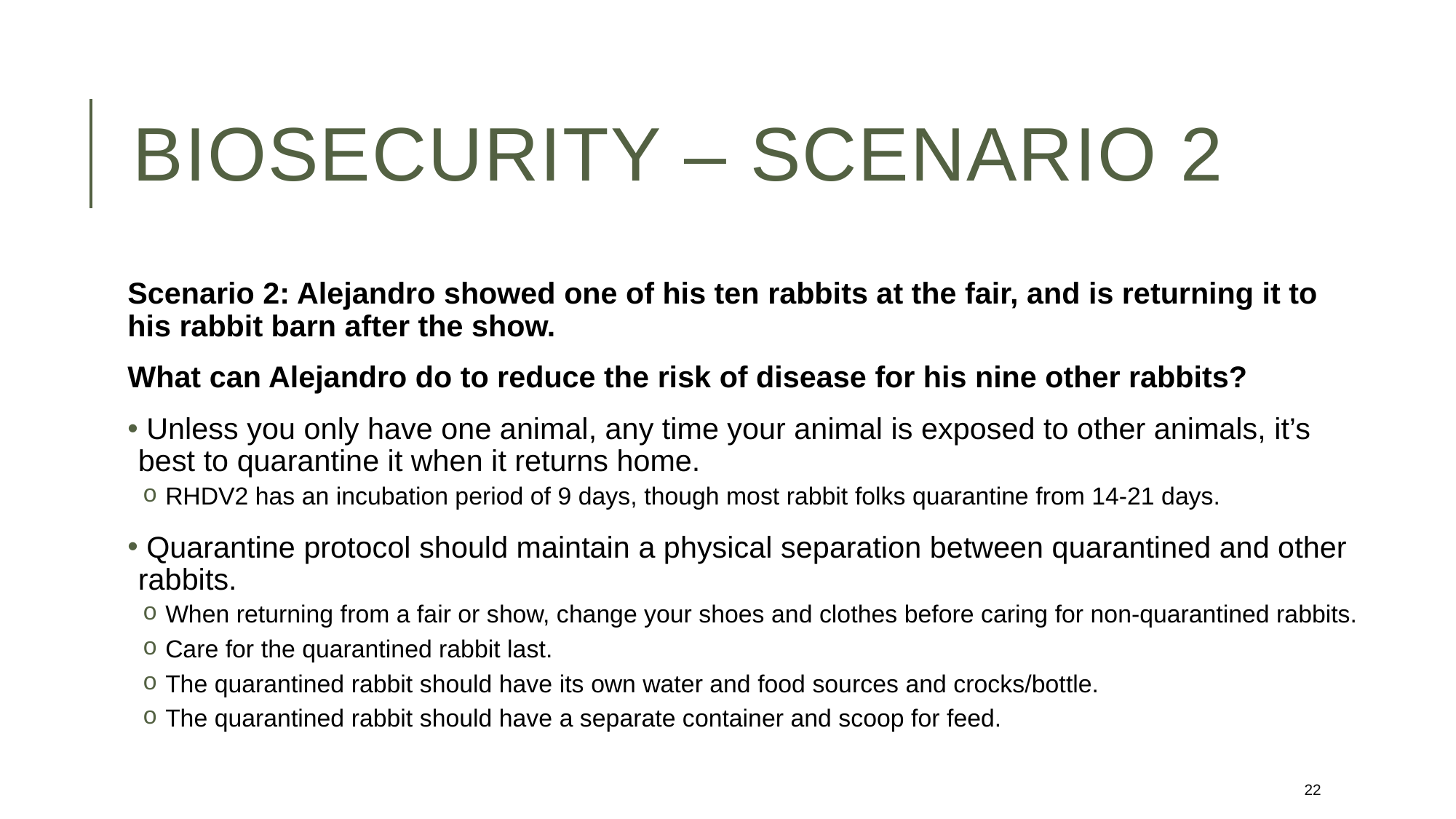

# Biosecurity – Scenario 2
Scenario 2: Alejandro showed one of his ten rabbits at the fair, and is returning it to his rabbit barn after the show.
What can Alejandro do to reduce the risk of disease for his nine other rabbits?
 Unless you only have one animal, any time your animal is exposed to other animals, it’s best to quarantine it when it returns home.
 RHDV2 has an incubation period of 9 days, though most rabbit folks quarantine from 14-21 days.
 Quarantine protocol should maintain a physical separation between quarantined and other rabbits.
 When returning from a fair or show, change your shoes and clothes before caring for non-quarantined rabbits.
 Care for the quarantined rabbit last.
 The quarantined rabbit should have its own water and food sources and crocks/bottle.
 The quarantined rabbit should have a separate container and scoop for feed.
22